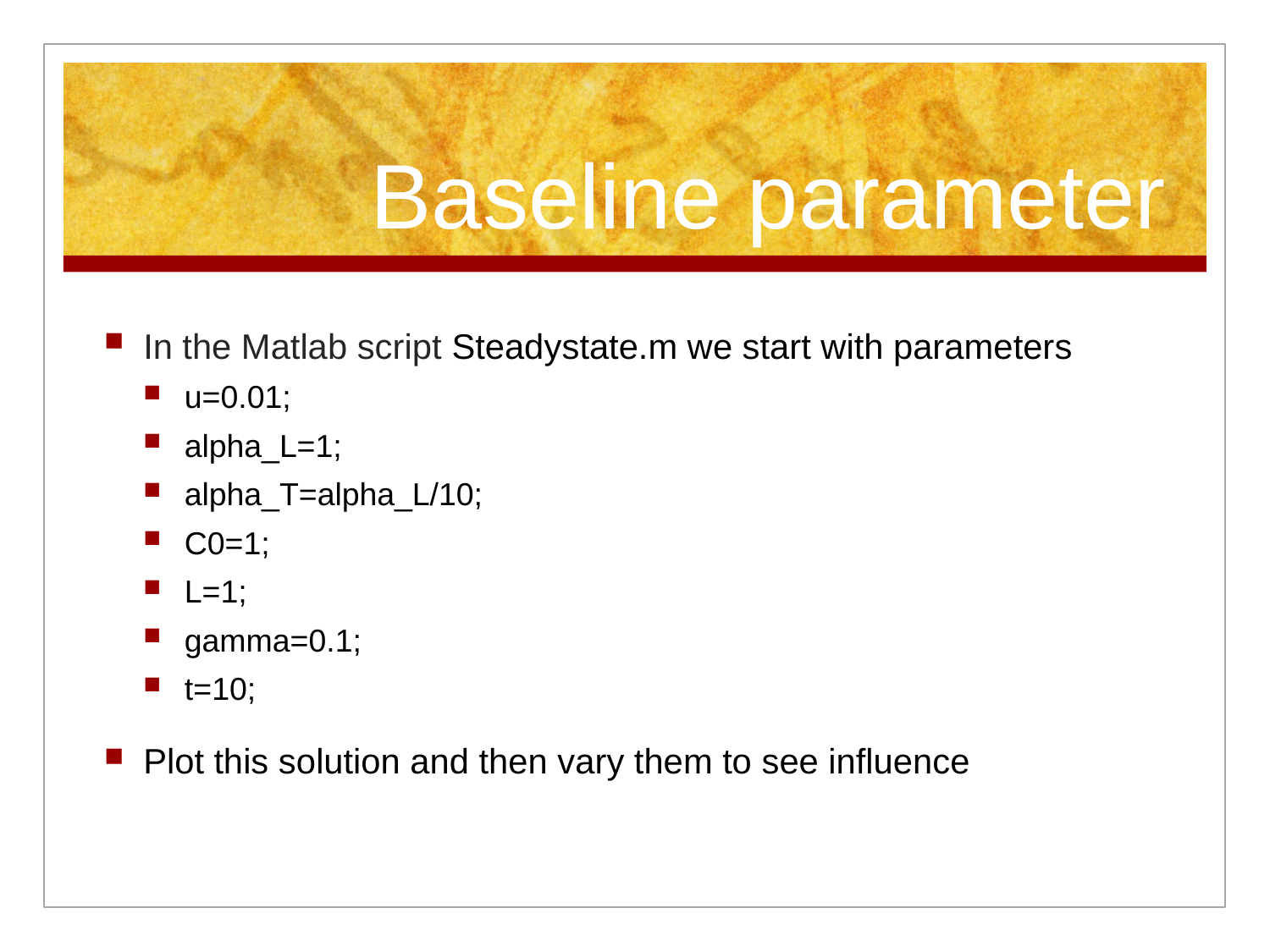

# Baseline parameter
In the Matlab script Steadystate.m we start with parameters
u=0.01;
alpha_L=1;
alpha_T=alpha_L/10;
C0=1;
L=1;
gamma=0.1;
t=10;
Plot this solution and then vary them to see influence